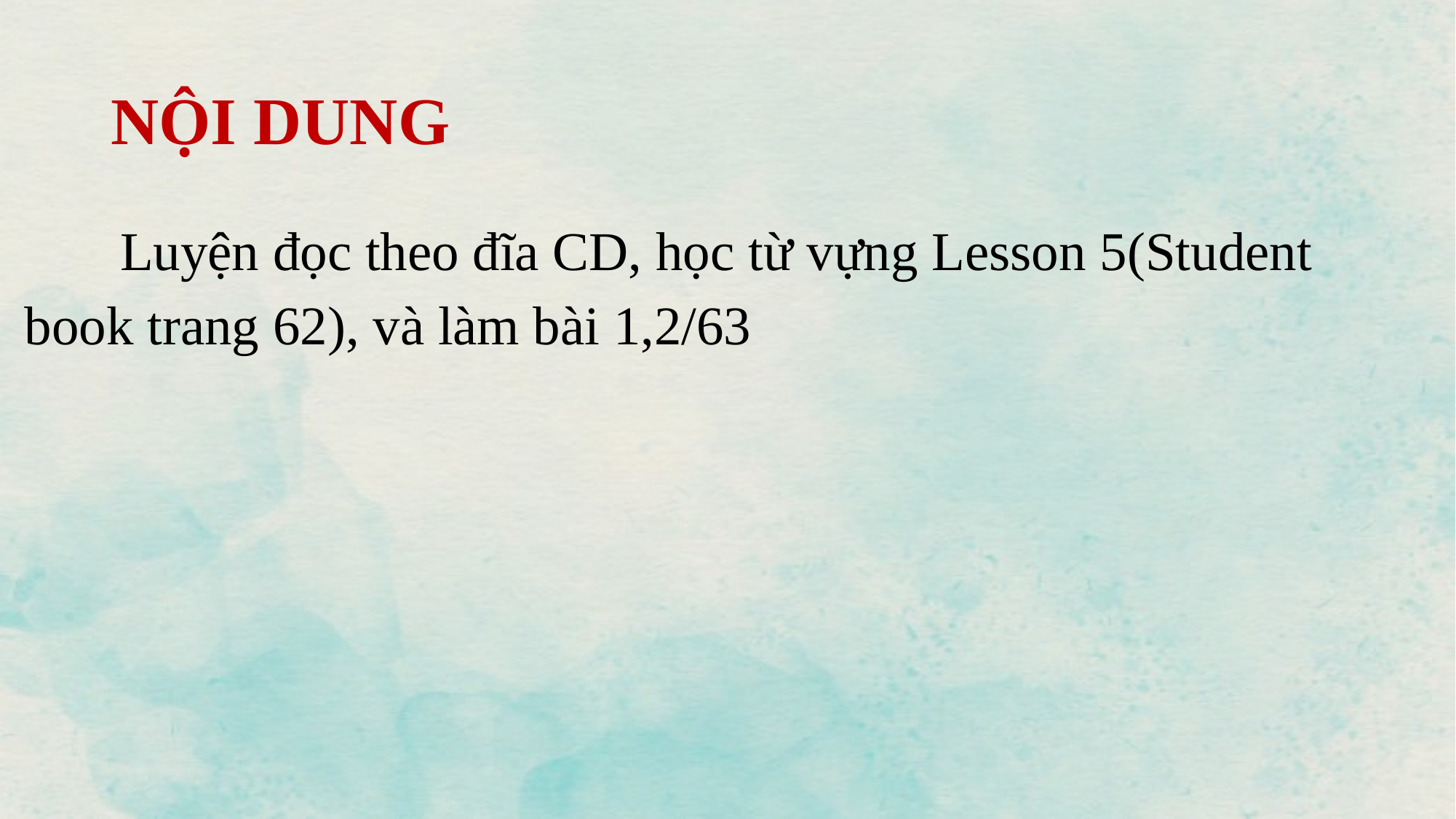

# NỘI DUNG
	Luyện đọc theo đĩa CD, học từ vựng Lesson 5(Student
 book trang 62), và làm bài 1,2/63